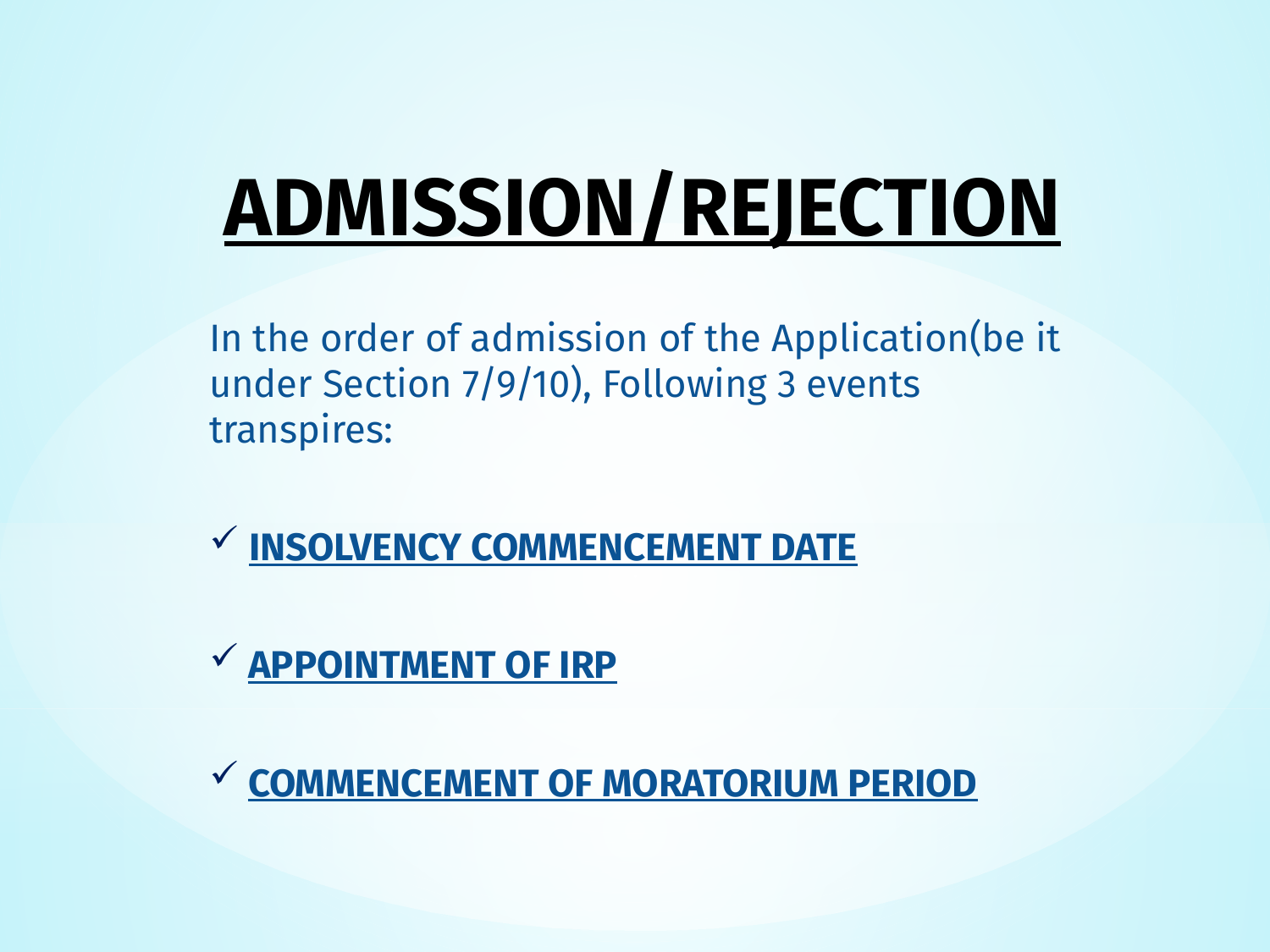

# ADMISSION/REJECTION
In the order of admission of the Application(be it under Section 7/9/10), Following 3 events transpires:

 INSOLVENCY COMMENCEMENT DATE

 APPOINTMENT OF IRP

 COMMENCEMENT OF MORATORIUM PERIOD